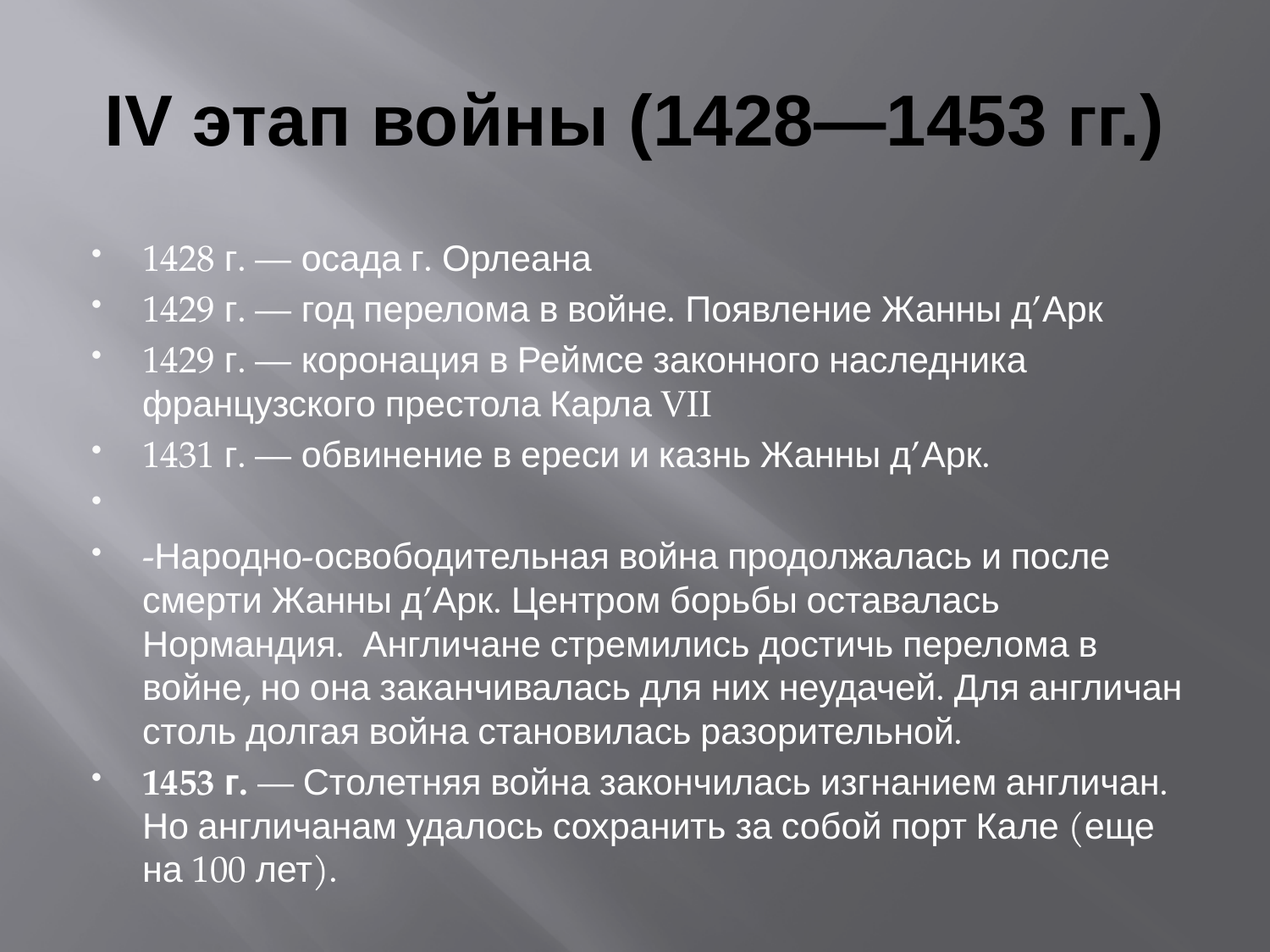

# IV этап войны (1428—1453 гг.)
1428 г. — осада г. Орлеана
1429 г. — год перелома в войне. Появление Жанны д’Арк
1429 г. — коронация в Реймсе законного наследника французского престола Карла VII
1431 г. — обвинение в ереси и казнь Жанны д’Арк.

-Народно-освободительная война продолжалась и после смерти Жанны д’Арк. Центром борьбы оставалась Нормандия.  Англичане стремились достичь перелома в войне, но она заканчивалась для них неудачей. Для англичан столь долгая война становилась разорительной.
1453 г. — Столетняя война закончилась изгнанием англичан. Но англичанам удалось сохранить за собой порт Кале (еще на 100 лет).